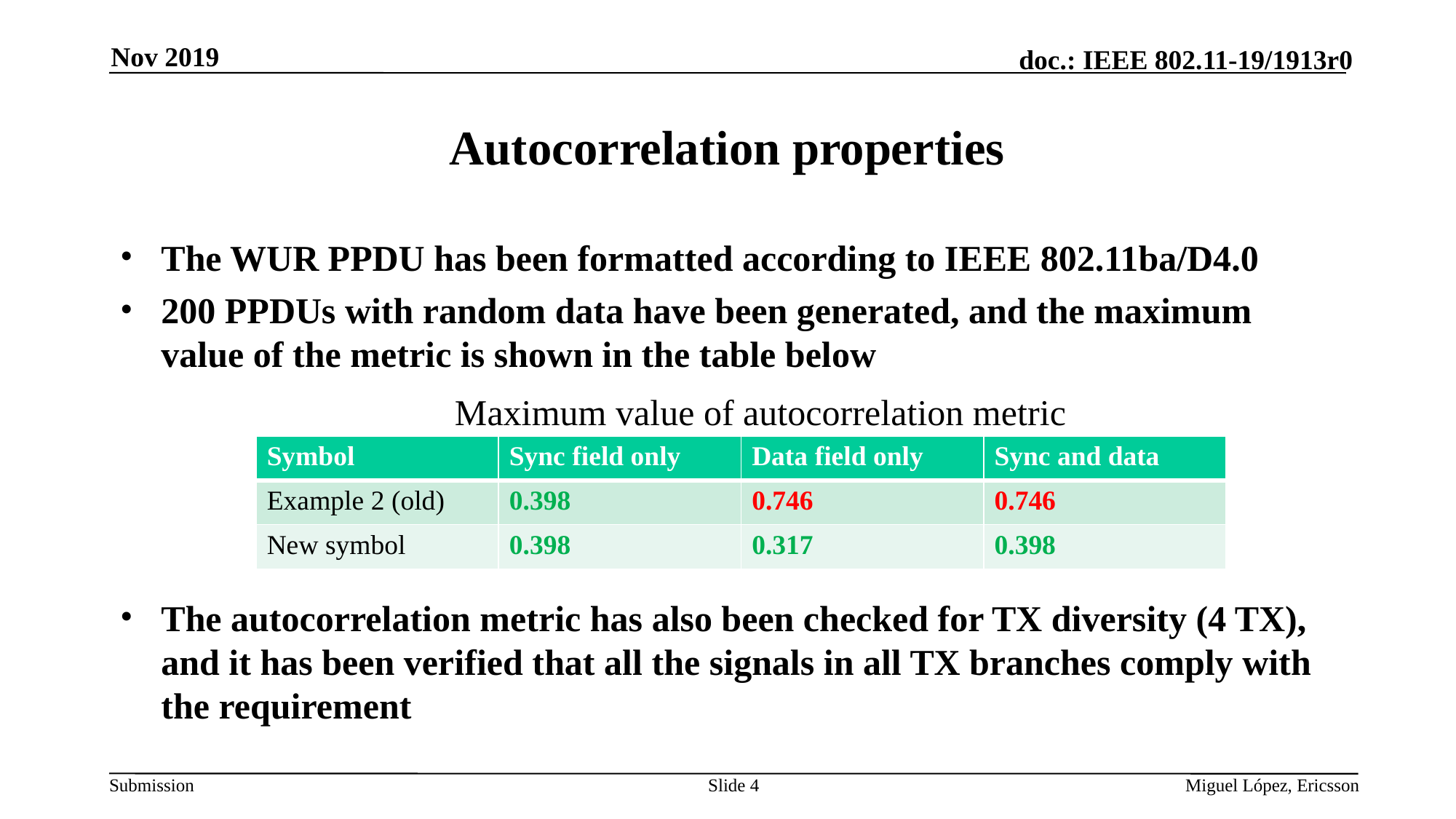

Nov 2019
# Autocorrelation properties
The WUR PPDU has been formatted according to IEEE 802.11ba/D4.0
200 PPDUs with random data have been generated, and the maximum value of the metric is shown in the table below

The autocorrelation metric has also been checked for TX diversity (4 TX), and it has been verified that all the signals in all TX branches comply with the requirement
Maximum value of autocorrelation metric
| Symbol | Sync field only | Data field only | Sync and data |
| --- | --- | --- | --- |
| Example 2 (old) | 0.398 | 0.746 | 0.746 |
| New symbol | 0.398 | 0.317 | 0.398 |
Slide 4
Miguel López, Ericsson